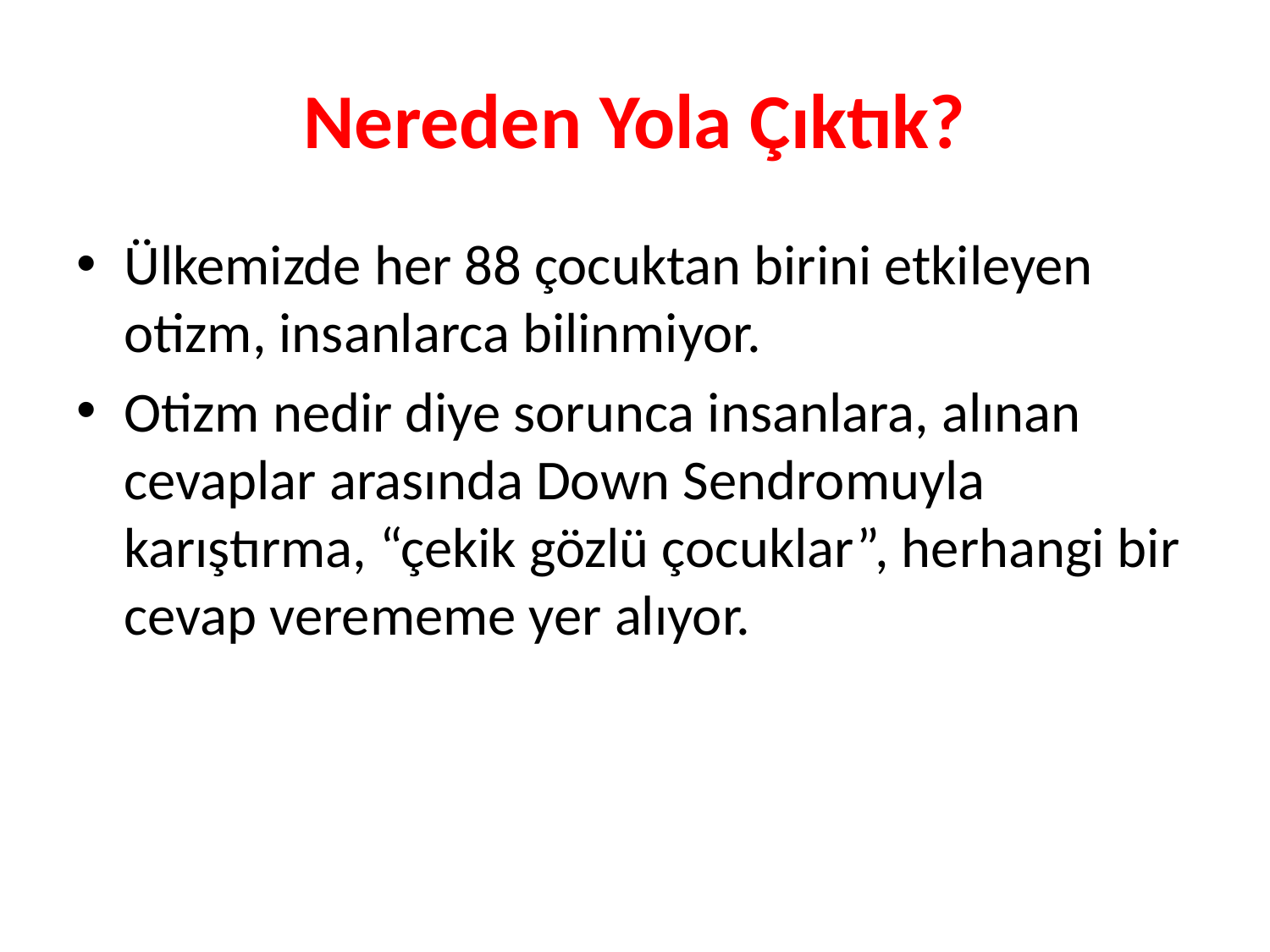

# Nereden Yola Çıktık?
Ülkemizde her 88 çocuktan birini etkileyen otizm, insanlarca bilinmiyor.
Otizm nedir diye sorunca insanlara, alınan cevaplar arasında Down Sendromuyla karıştırma, “çekik gözlü çocuklar”, herhangi bir cevap verememe yer alıyor.